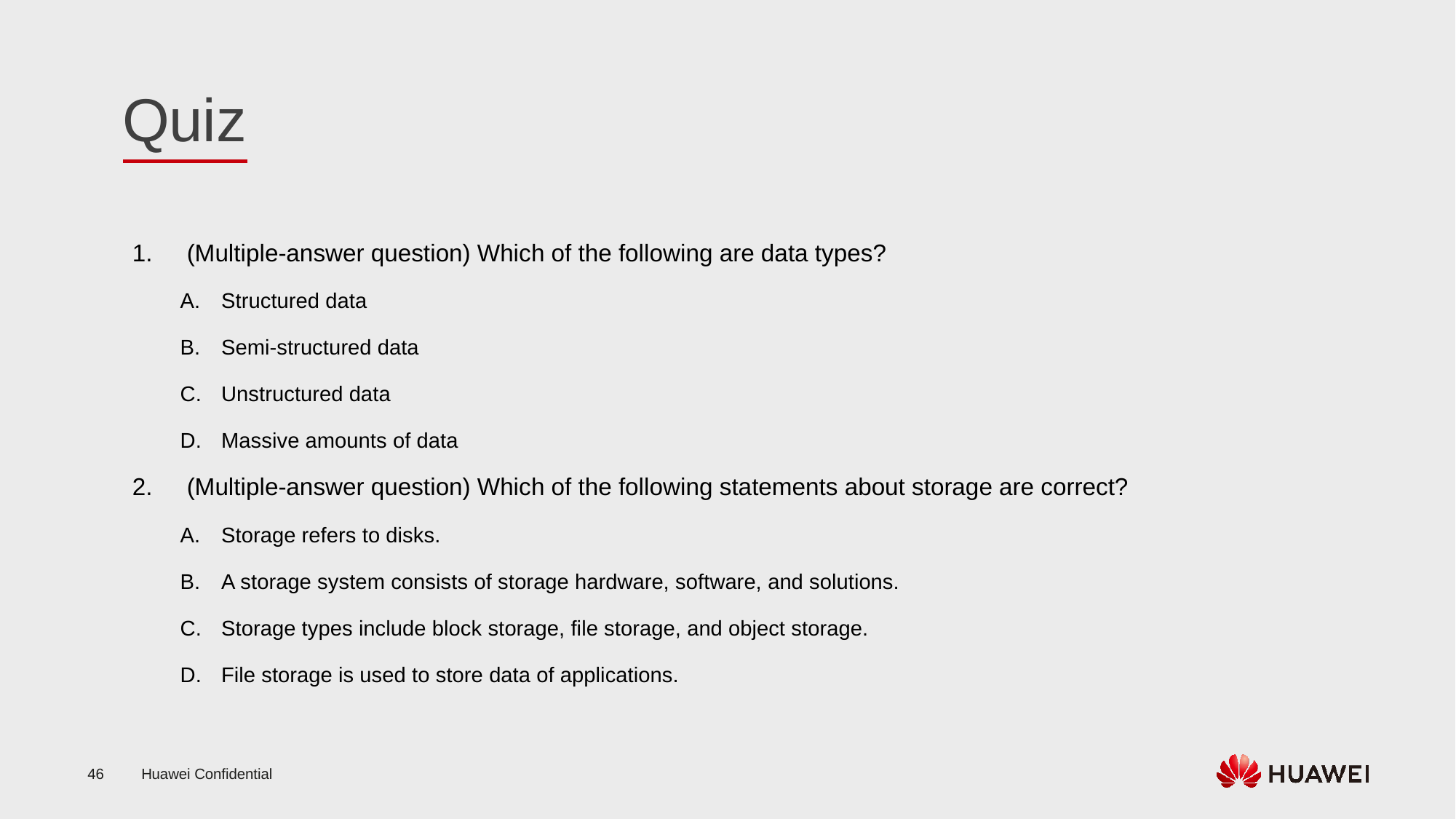

(Multiple-answer question) Which of the following are data types?
Structured data
Semi-structured data
Unstructured data
Massive amounts of data
(Multiple-answer question) Which of the following statements about storage are correct?
Storage refers to disks.
A storage system consists of storage hardware, software, and solutions.
Storage types include block storage, file storage, and object storage.
File storage is used to store data of applications.